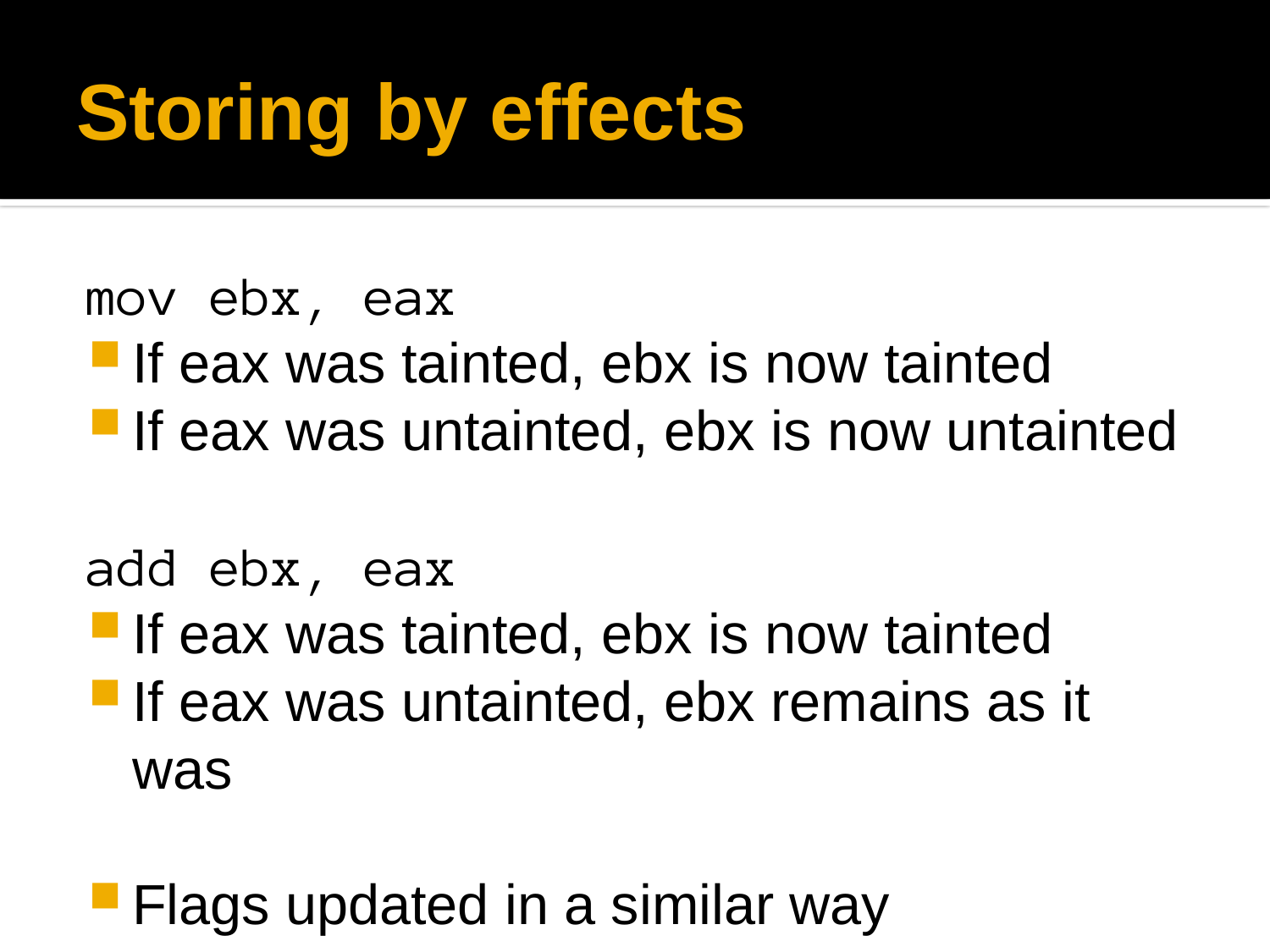

# Storing by effects
mov ebx, eax
If eax was tainted, ebx is now tainted
If eax was untainted, ebx is now untainted

add ebx, eax
If eax was tainted, ebx is now tainted
If eax was untainted, ebx remains as it was

Flags updated in a similar way